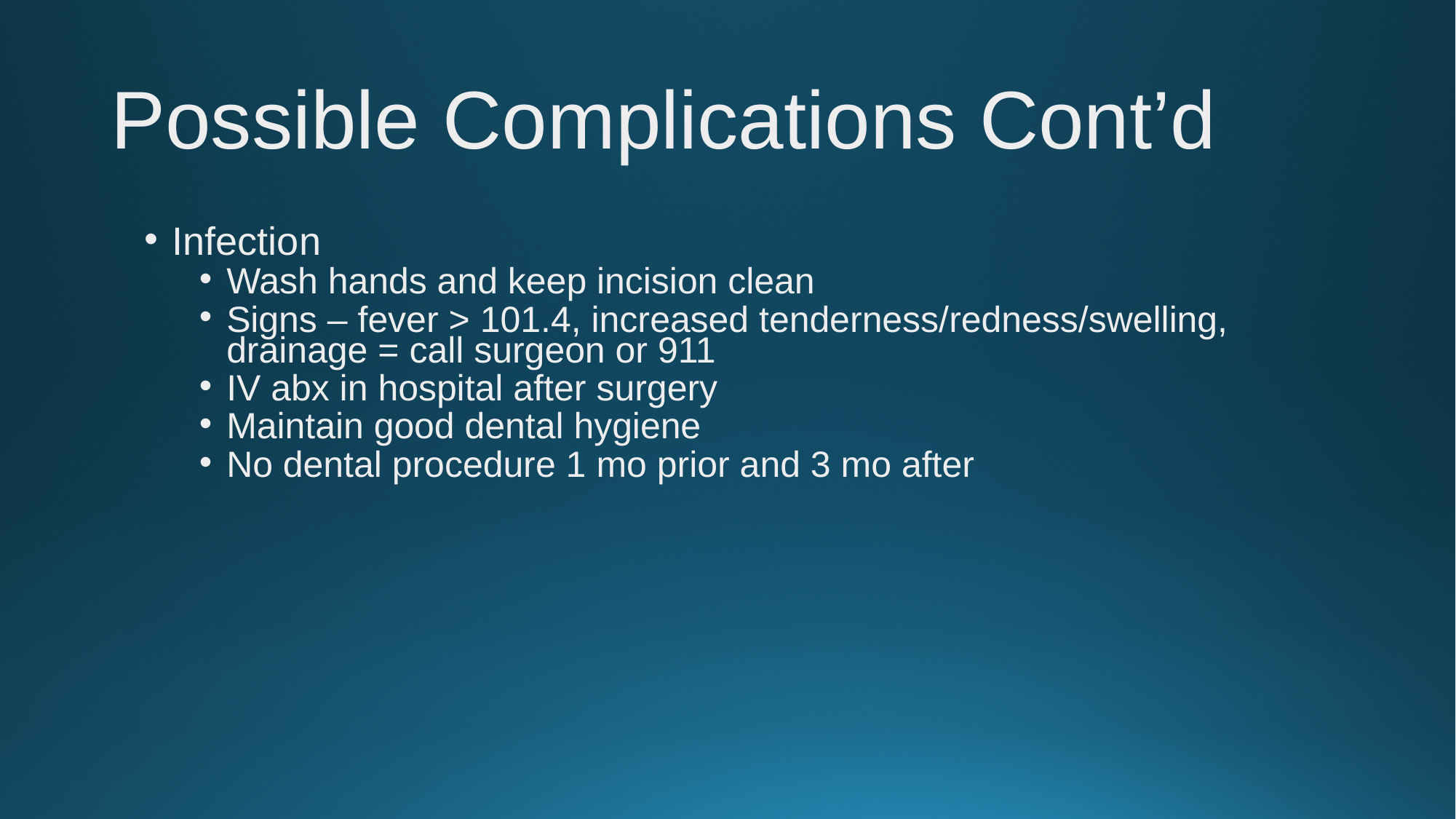

# Possible Complications Cont’d
Infection
Wash hands and keep incision clean
Signs – fever > 101.4, increased tenderness/redness/swelling, drainage = call surgeon or 911
IV abx in hospital after surgery
Maintain good dental hygiene
No dental procedure 1 mo prior and 3 mo after